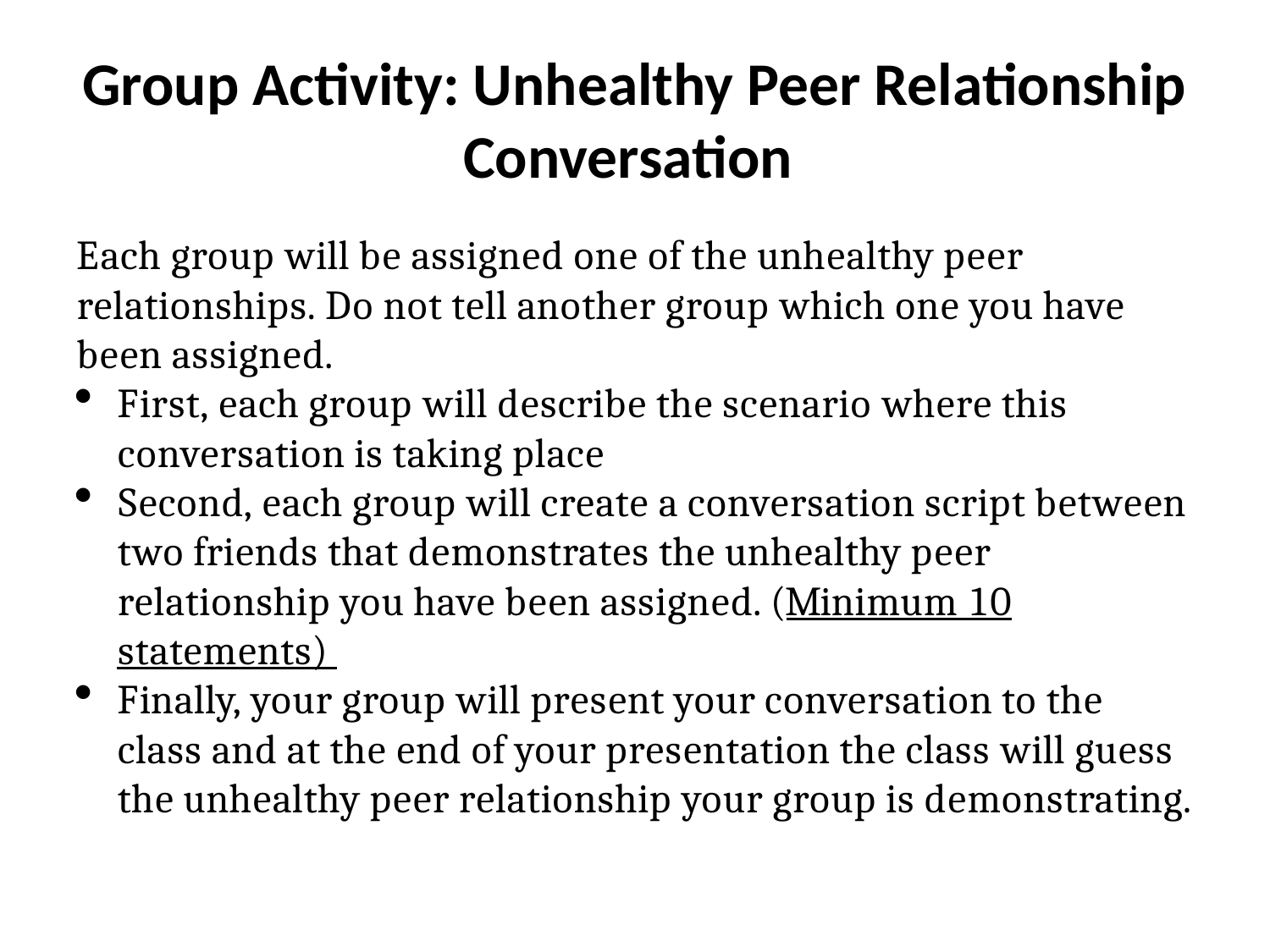

# Group Activity: Unhealthy Peer Relationship Conversation

Each group will be assigned one of the unhealthy peer relationships. Do not tell another group which one you have been assigned.
First, each group will describe the scenario where this conversation is taking place
Second, each group will create a conversation script between two friends that demonstrates the unhealthy peer relationship you have been assigned. (Minimum 10 statements)
Finally, your group will present your conversation to the class and at the end of your presentation the class will guess the unhealthy peer relationship your group is demonstrating.